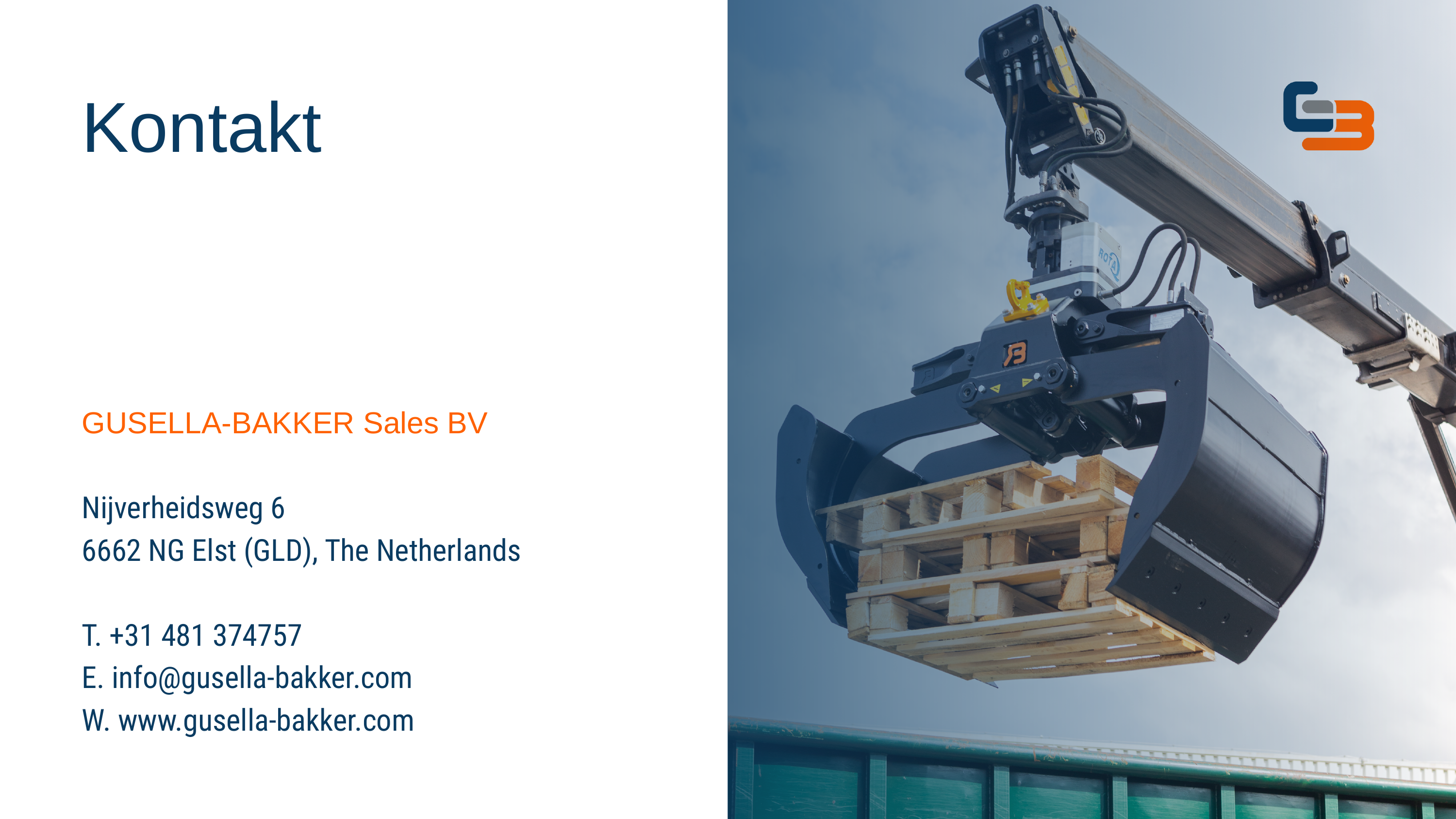

Kontakt

GUSELLA-BAKKER Sales BV

Nijverheidsweg 6
6662 NG Elst (GLD), The Netherlands

T. +31 481 374757
E. info@gusella-bakker.com
W. www.gusella-bakker.com